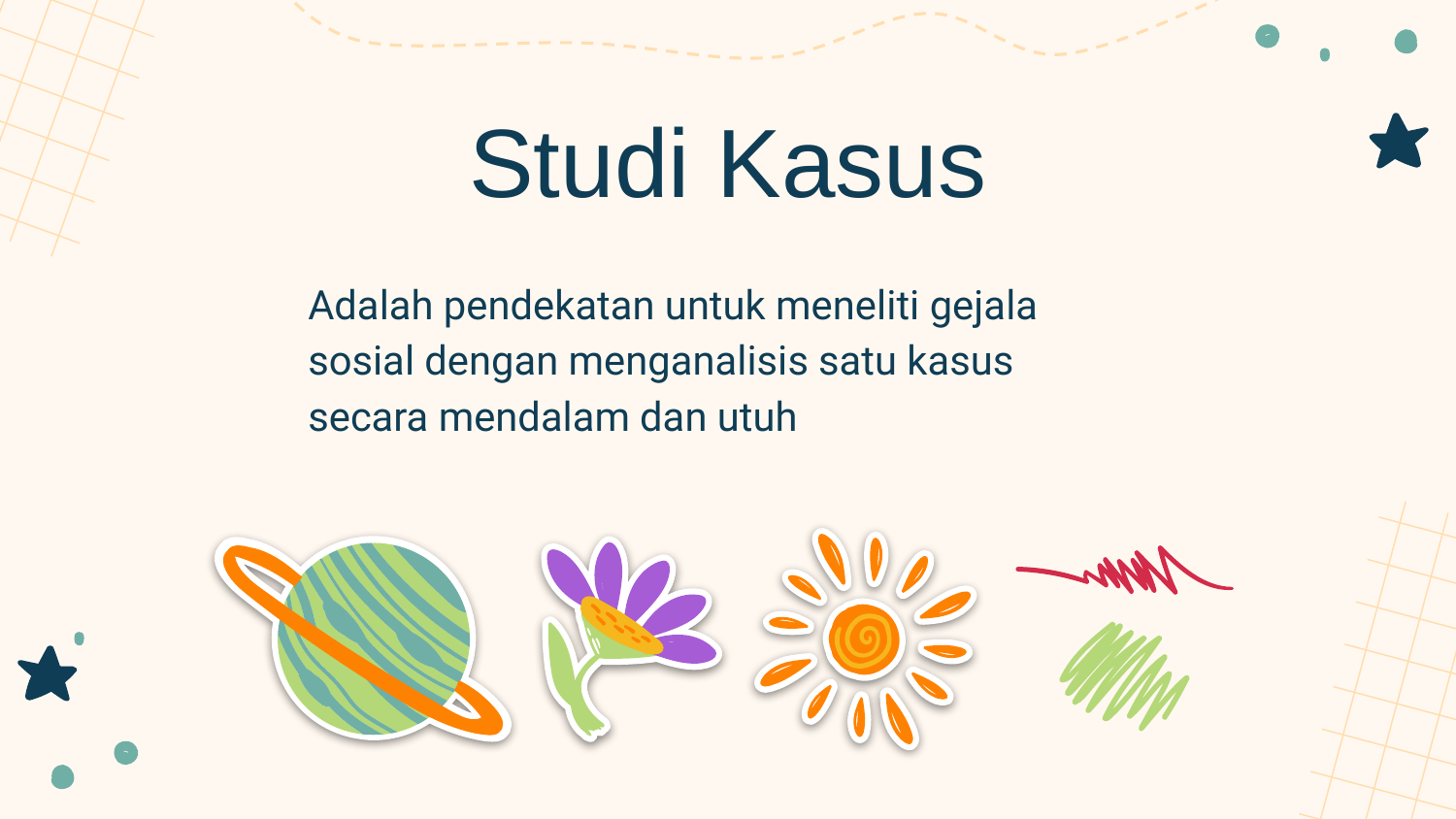

# Studi Kasus
Adalah pendekatan untuk meneliti gejala sosial dengan menganalisis satu kasus secara mendalam dan utuh